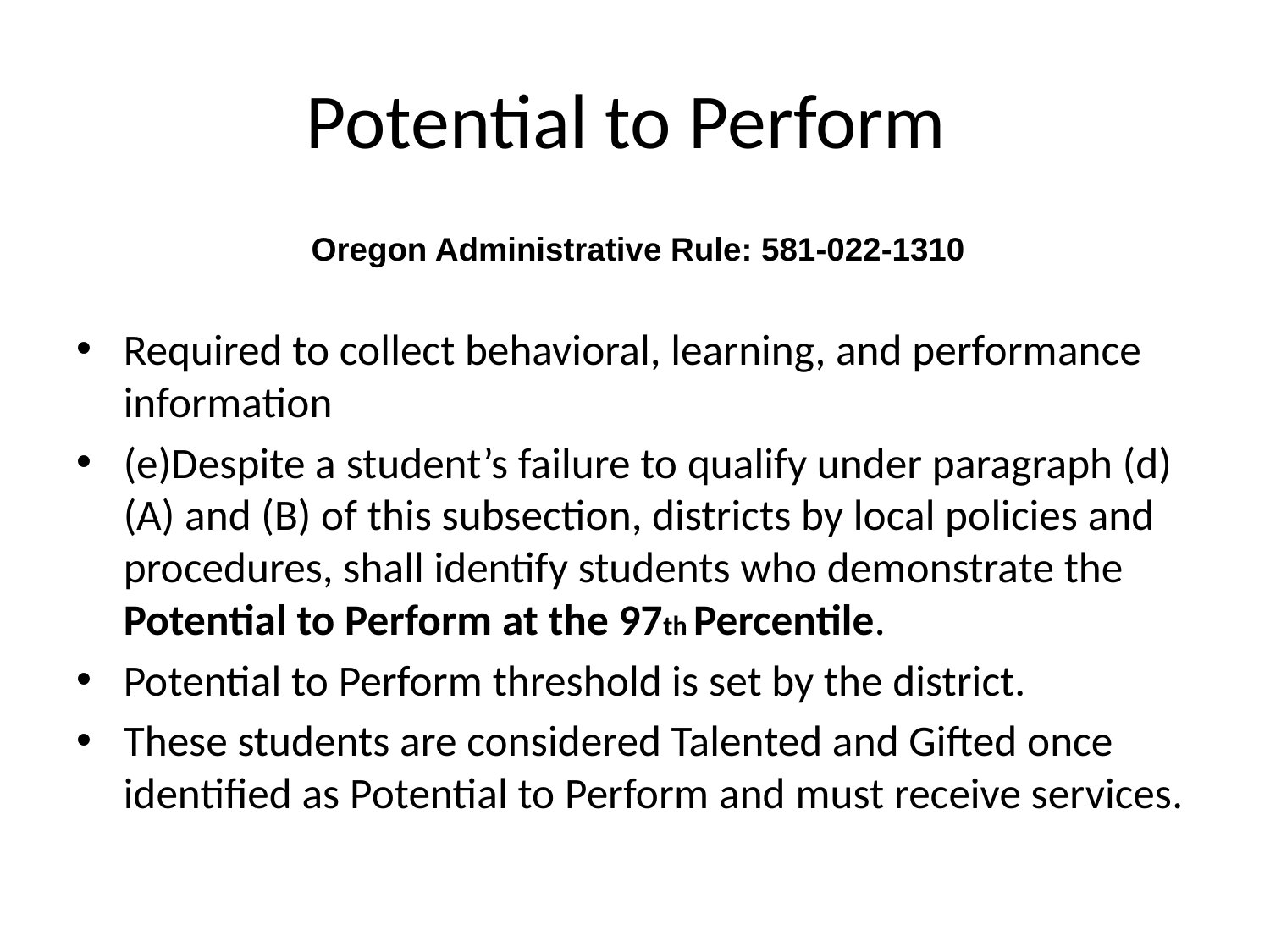

# Potential to Perform
Oregon Administrative Rule: 581-022-1310

Required to collect behavioral, learning, and performance information
(e)Despite a student’s failure to qualify under paragraph (d) (A) and (B) of this subsection, districts by local policies and procedures, shall identify students who demonstrate the Potential to Perform at the 97th Percentile.
Potential to Perform threshold is set by the district.
These students are considered Talented and Gifted once identified as Potential to Perform and must receive services.